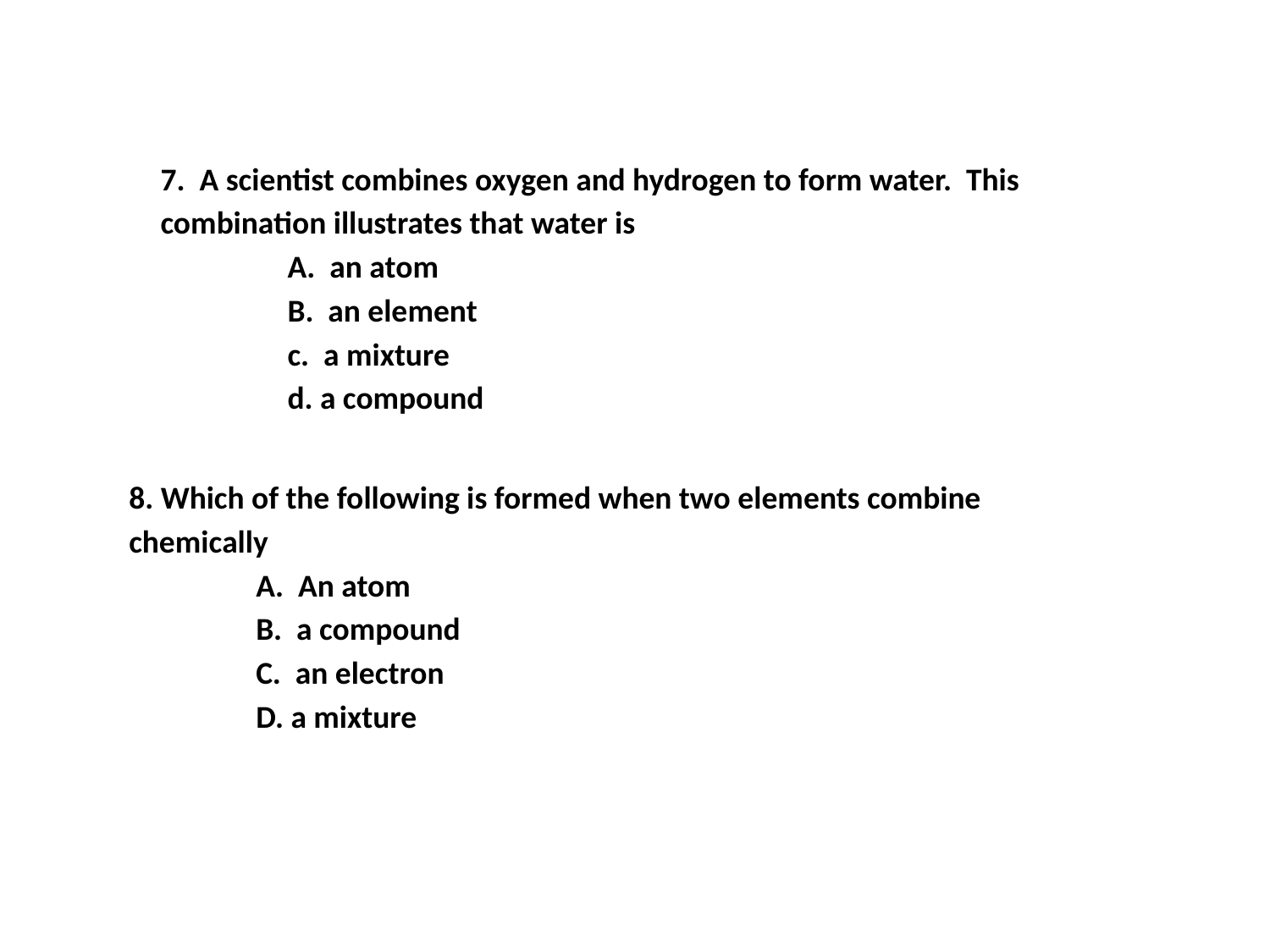

7.  A scientist combines oxygen and hydrogen to form water.  This combination illustrates that water is
	A.  an atom
	B.  an element
	c.  a mixture
	d. a compound
8. Which of the following is formed when two elements combine chemically
	A.  An atom
	B.  a compound
	C.  an electron
	D. a mixture